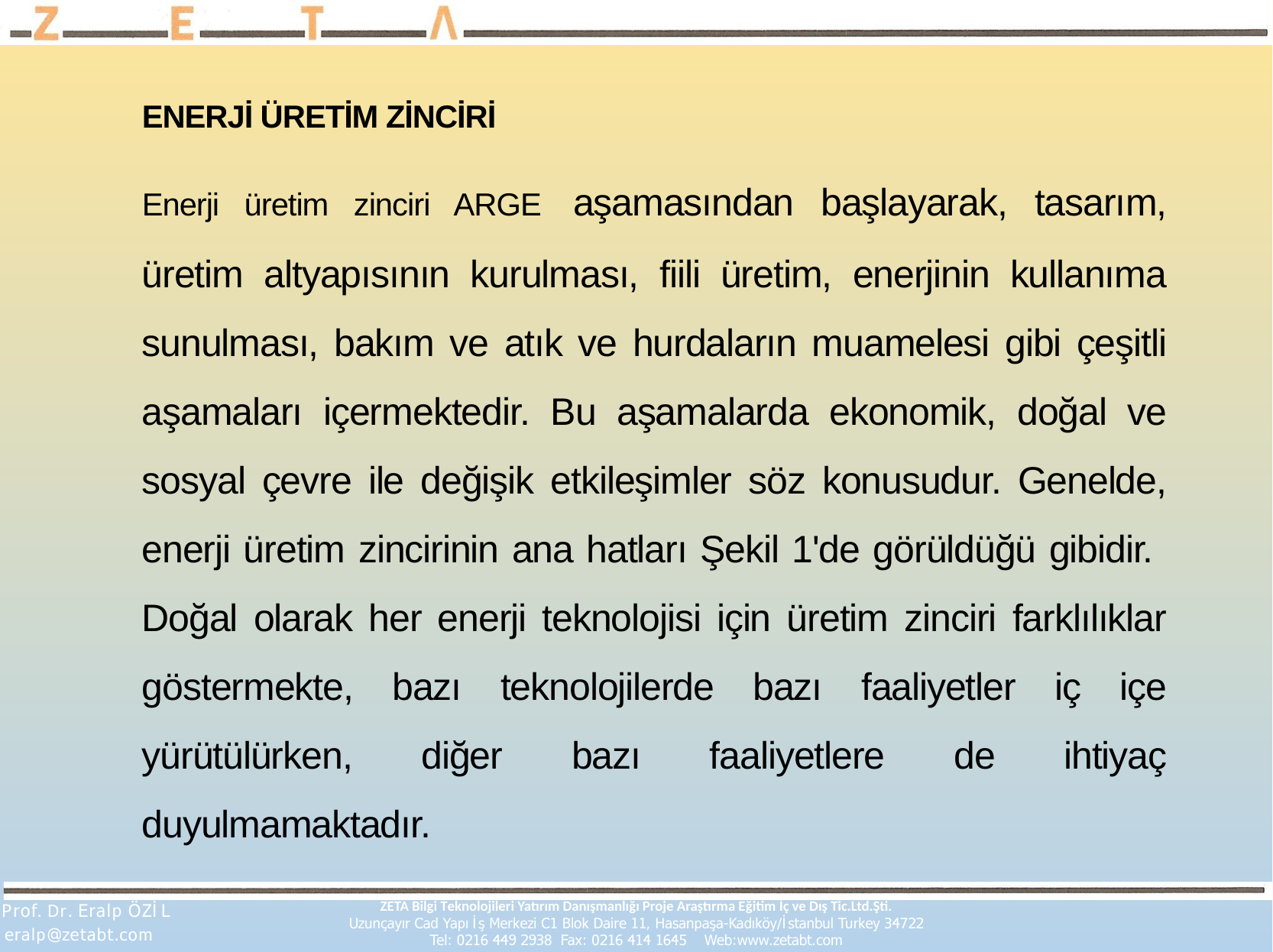

ENERJİ ÜRETİM ZİNCİRİ
Enerji üretim zinciri ARGE aşamasından başlayarak, ta­sarım, üretim altyapısının kurulması, fiili üretim, enerjinin kullanıma sunulması, bakım ve atık ve hurdaların muamelesi gibi çeşitli aşamaları içermek­tedir. Bu aşamalarda ekonomik, doğal ve sosyal çevre ile değişik etkileşimler söz konusudur. Genelde, enerji üretim zincirinin ana hatları Şekil 1'de gö­rüldüğü gibidir.  Doğal olarak her enerji teknolojisi için üretim zinciri farklılıklar göstermekte, bazı teknolojilerde bazı faaliyetler iç içe yürütülürken, diğer bazı faaliyetlere de ihtiyaç duyulmamaktadır.